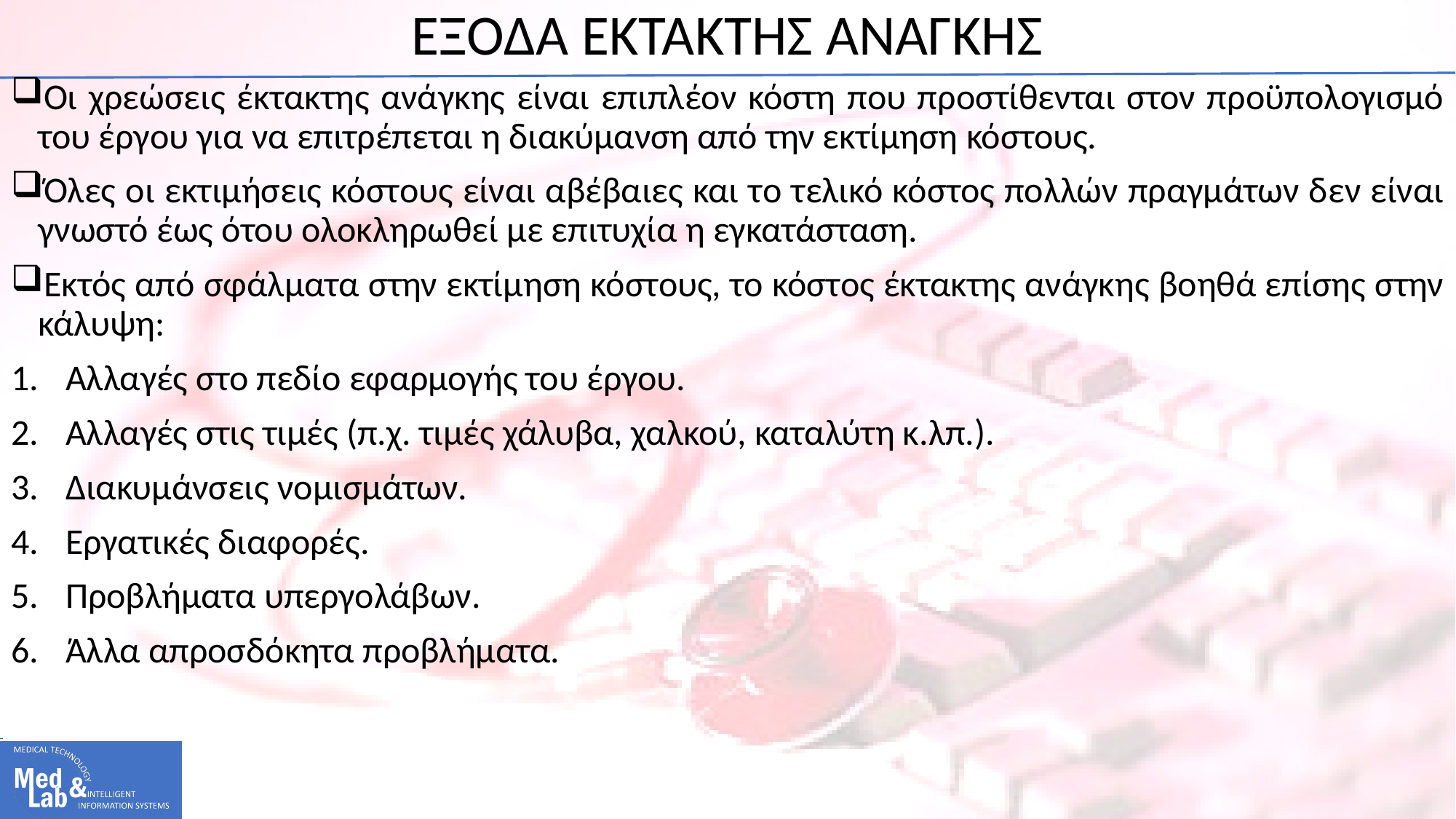

# ΕΞΟΔΑ ΕΚΤΑΚΤΗΣ ΑΝΑΓΚΗΣ
Οι χρεώσεις έκτακτης ανάγκης είναι επιπλέον κόστη που προστίθενται στον προϋπολογισμό του έργου για να επιτρέπεται η διακύμανση από την εκτίμηση κόστους.
Όλες οι εκτιμήσεις κόστους είναι αβέβαιες και το τελικό κόστος πολλών πραγμάτων δεν είναι γνωστό έως ότου ολοκληρωθεί με επιτυχία η εγκατάσταση.
Εκτός από σφάλματα στην εκτίμηση κόστους, το κόστος έκτακτης ανάγκης βοηθά επίσης στην κάλυψη:
Αλλαγές στο πεδίο εφαρμογής του έργου.
Αλλαγές στις τιμές (π.χ. τιμές χάλυβα, χαλκού, καταλύτη κ.λπ.).
Διακυμάνσεις νομισμάτων.
Εργατικές διαφορές.
Προβλήματα υπεργολάβων.
Άλλα απροσδόκητα προβλήματα.